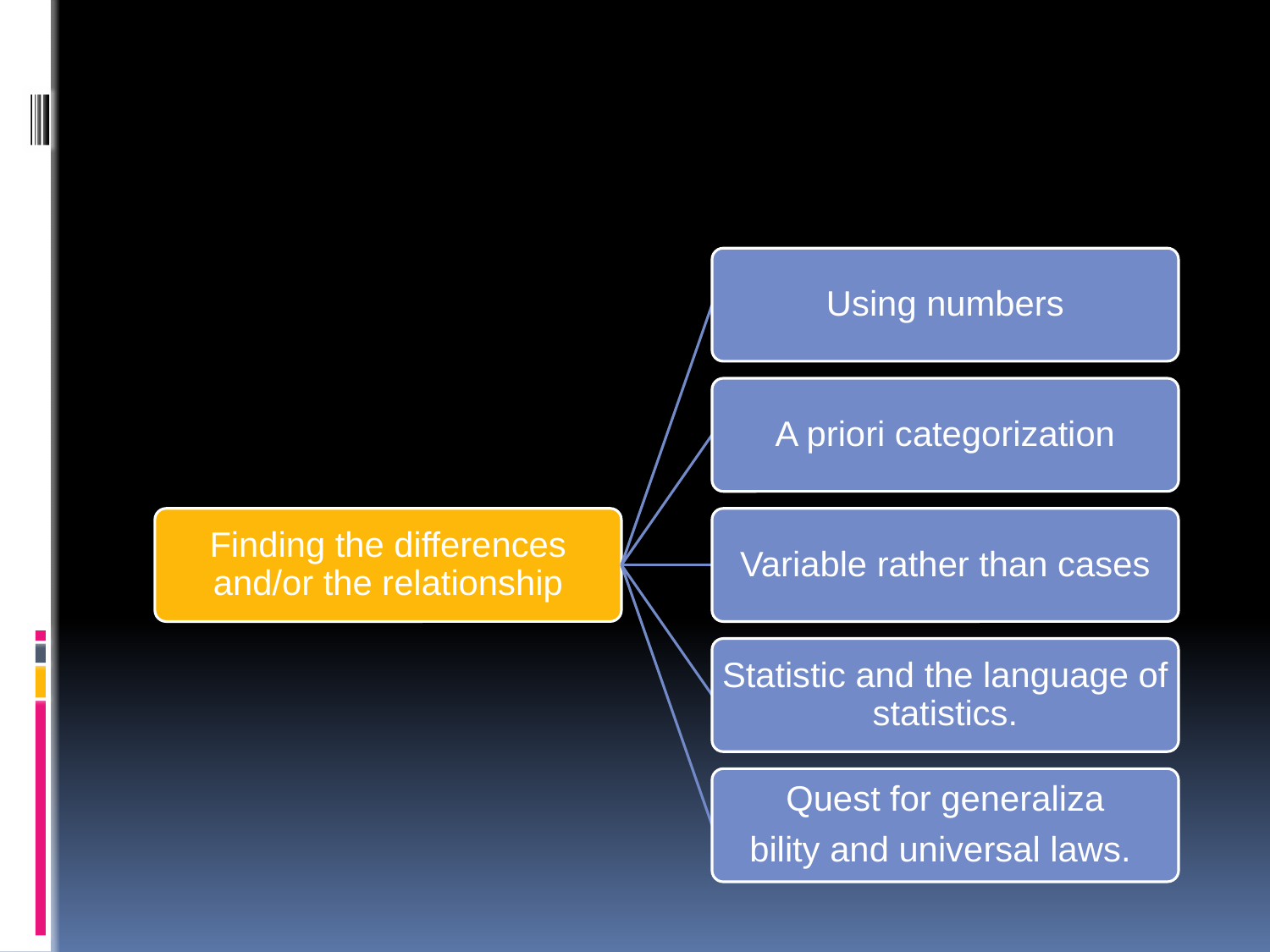

#
Finding the differences and/or the relationship

Using numbers

A priori categorization

Variable rather than cases

Statistic and the language of statistics.

Quest for generaliza
bility and universal laws.